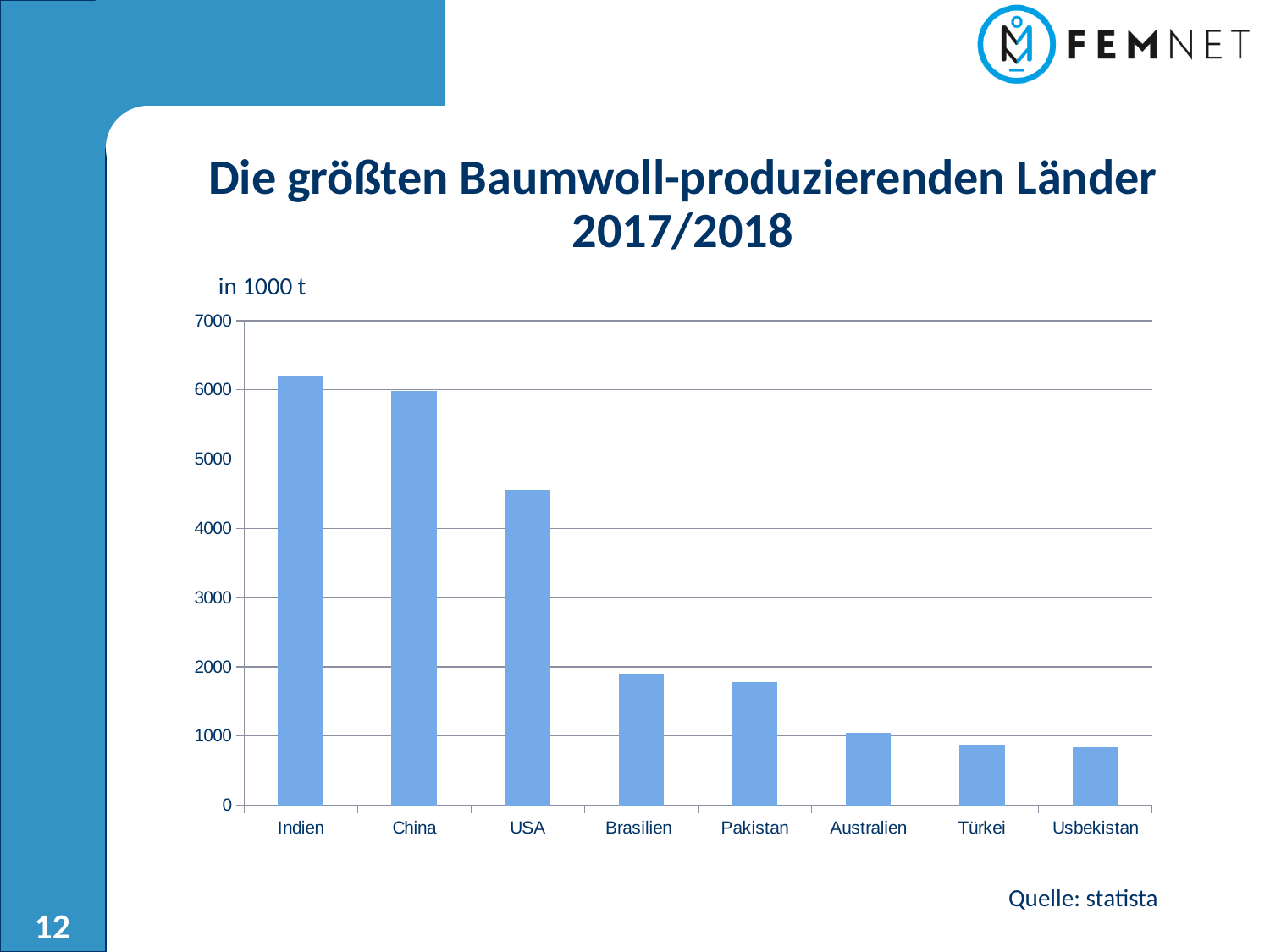

Die größten Baumwoll-produzierenden Länder 2017/2018
in 1000 t

### Chart

| Category |  |
|---|---|
| Indien | 6205.0 |
| China | 5987.0 |
| USA | 4555.0 |
| Brasilien  | 1894.0 |
| Pakistan | 1785.0 |
| Australien | 1045.0 |
| Türkei | 871.0 |
| Usbekistan | 838.0 |
Quelle: statista
12